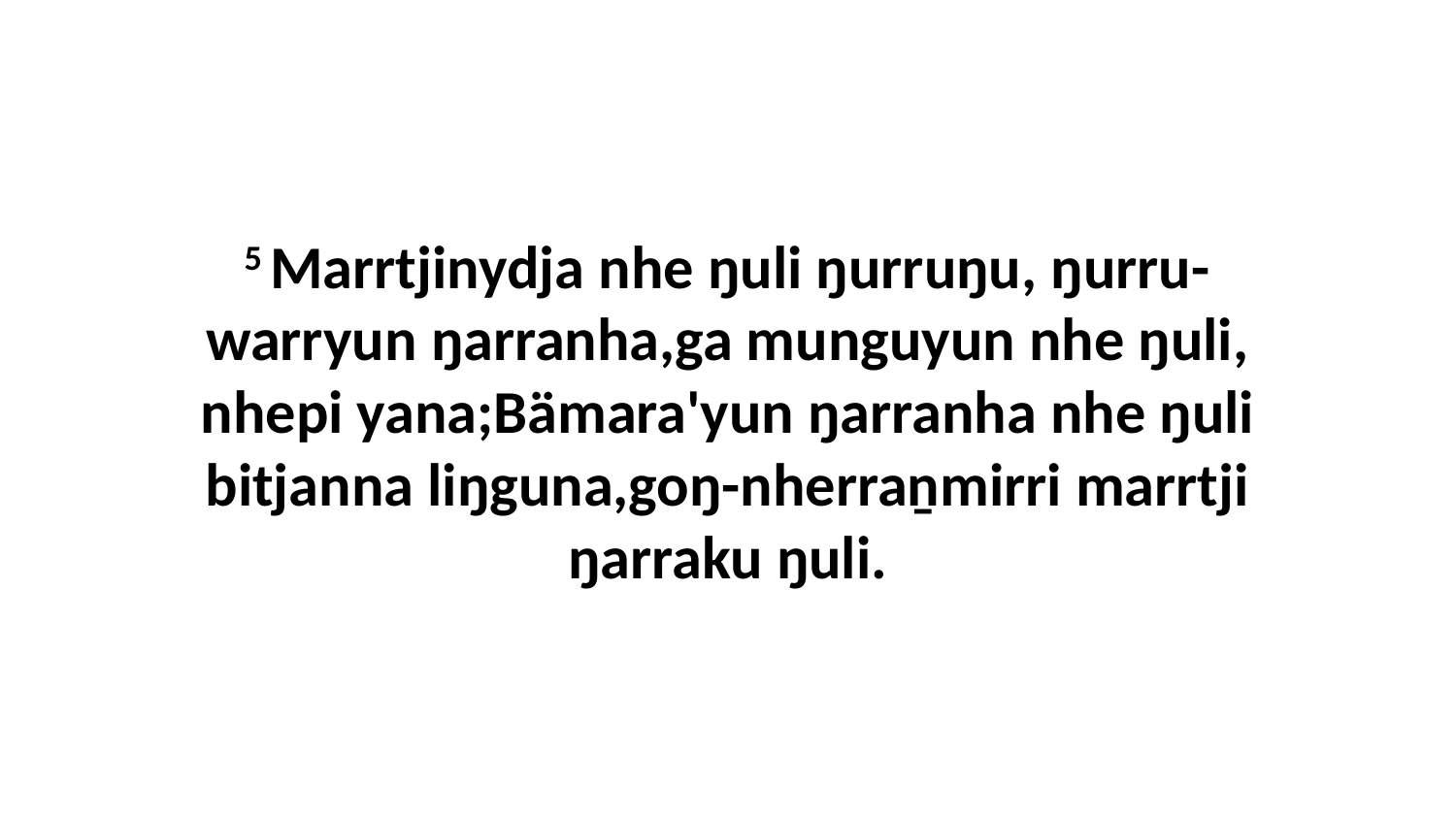

5 Marrtjinydja nhe ŋuli ŋurruŋu, ŋurru-warryun ŋarranha,ga munguyun nhe ŋuli, nhepi yana;Bämara'yun ŋarranha nhe ŋuli bitjanna liŋguna,goŋ-nherraṉmirri marrtji ŋarraku ŋuli.